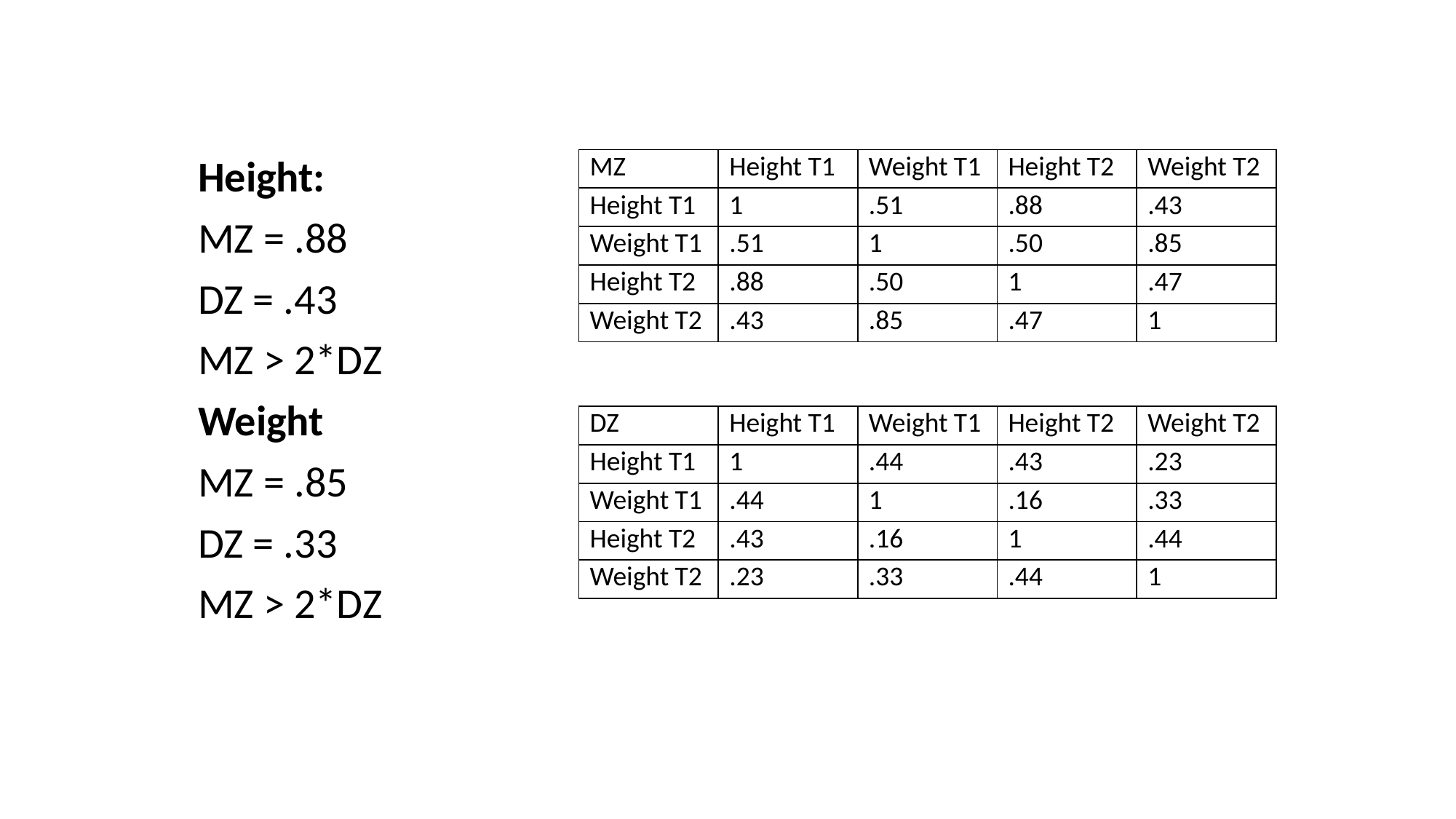

Height:
MZ = .88
DZ = .43
MZ > 2*DZ
Weight
MZ = .85
DZ = .33
MZ > 2*DZ
| MZ | Height T1 | Weight T1 | Height T2 | Weight T2 |
| --- | --- | --- | --- | --- |
| Height T1 | 1 | .51 | .88 | .43 |
| Weight T1 | .51 | 1 | .50 | .85 |
| Height T2 | .88 | .50 | 1 | .47 |
| Weight T2 | .43 | .85 | .47 | 1 |
| DZ | Height T1 | Weight T1 | Height T2 | Weight T2 |
| --- | --- | --- | --- | --- |
| Height T1 | 1 | .44 | .43 | .23 |
| Weight T1 | .44 | 1 | .16 | .33 |
| Height T2 | .43 | .16 | 1 | .44 |
| Weight T2 | .23 | .33 | .44 | 1 |